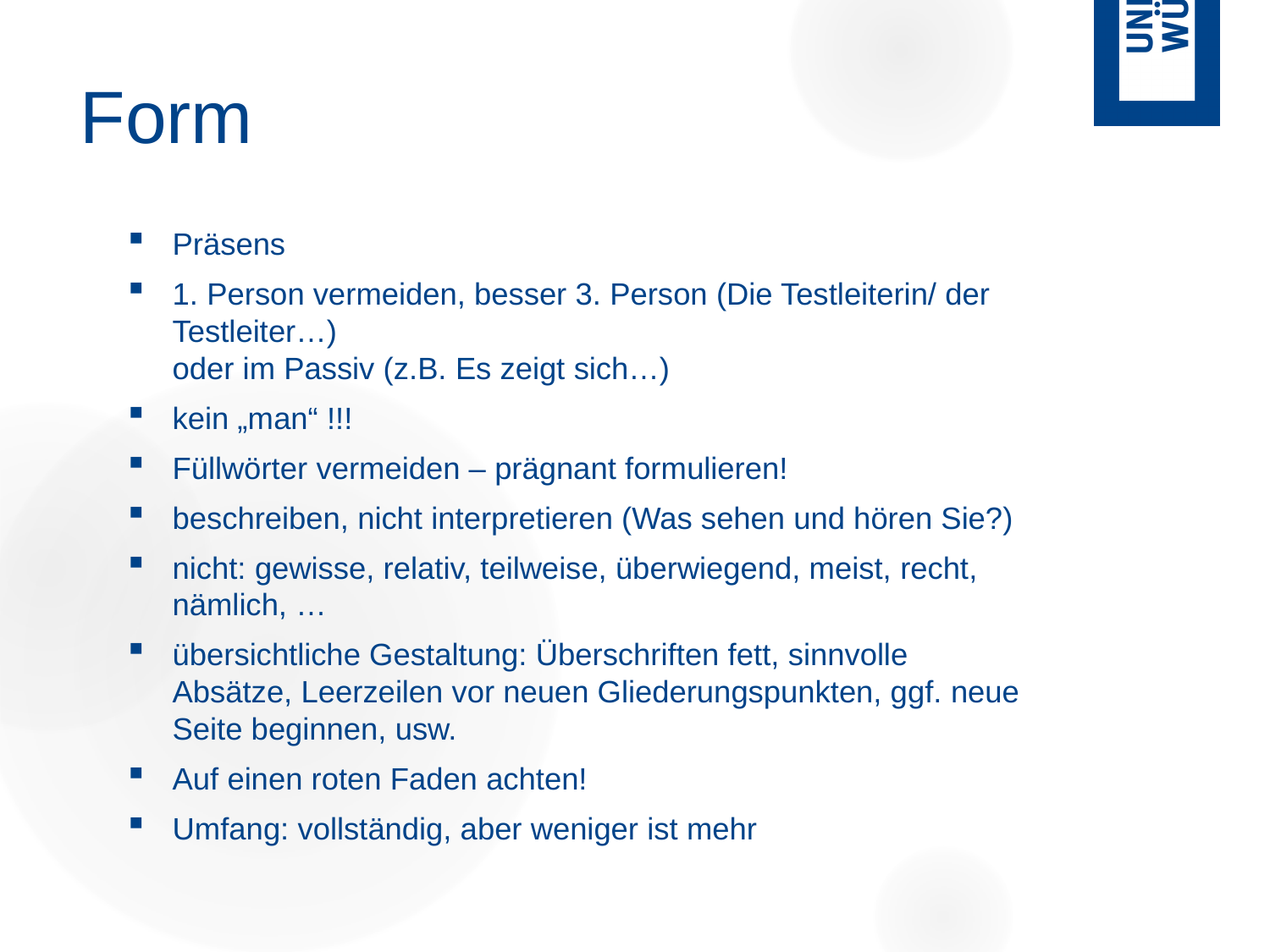

# Form
Präsens
1. Person vermeiden, besser 3. Person (Die Testleiterin/ der Testleiter…)
oder im Passiv (z.B. Es zeigt sich…)
kein „man“ !!!
Füllwörter vermeiden – prägnant formulieren!
beschreiben, nicht interpretieren (Was sehen und hören Sie?)
nicht: gewisse, relativ, teilweise, überwiegend, meist, recht, nämlich, …
übersichtliche Gestaltung: Überschriften fett, sinnvolle Absätze, Leerzeilen vor neuen Gliederungspunkten, ggf. neue Seite beginnen, usw.
Auf einen roten Faden achten!
Umfang: vollständig, aber weniger ist mehr